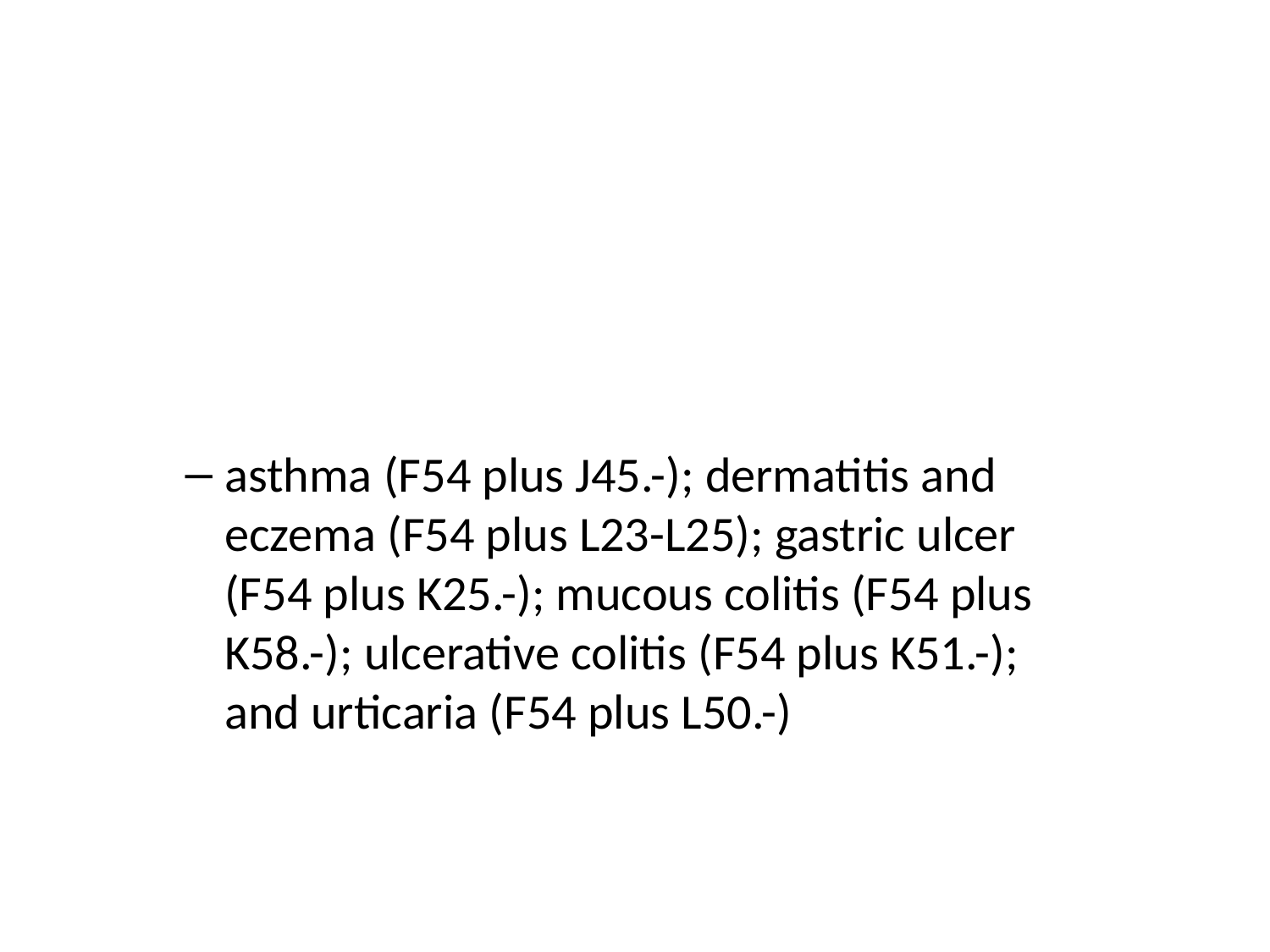

#

asthma (F54 plus J45.-); dermatitis and eczema (F54 plus L23-L25); gastric ulcer (F54 plus K25.-); mucous colitis (F54 plus K58.-); ulcerative colitis (F54 plus K51.-); and urticaria (F54 plus L50.-)